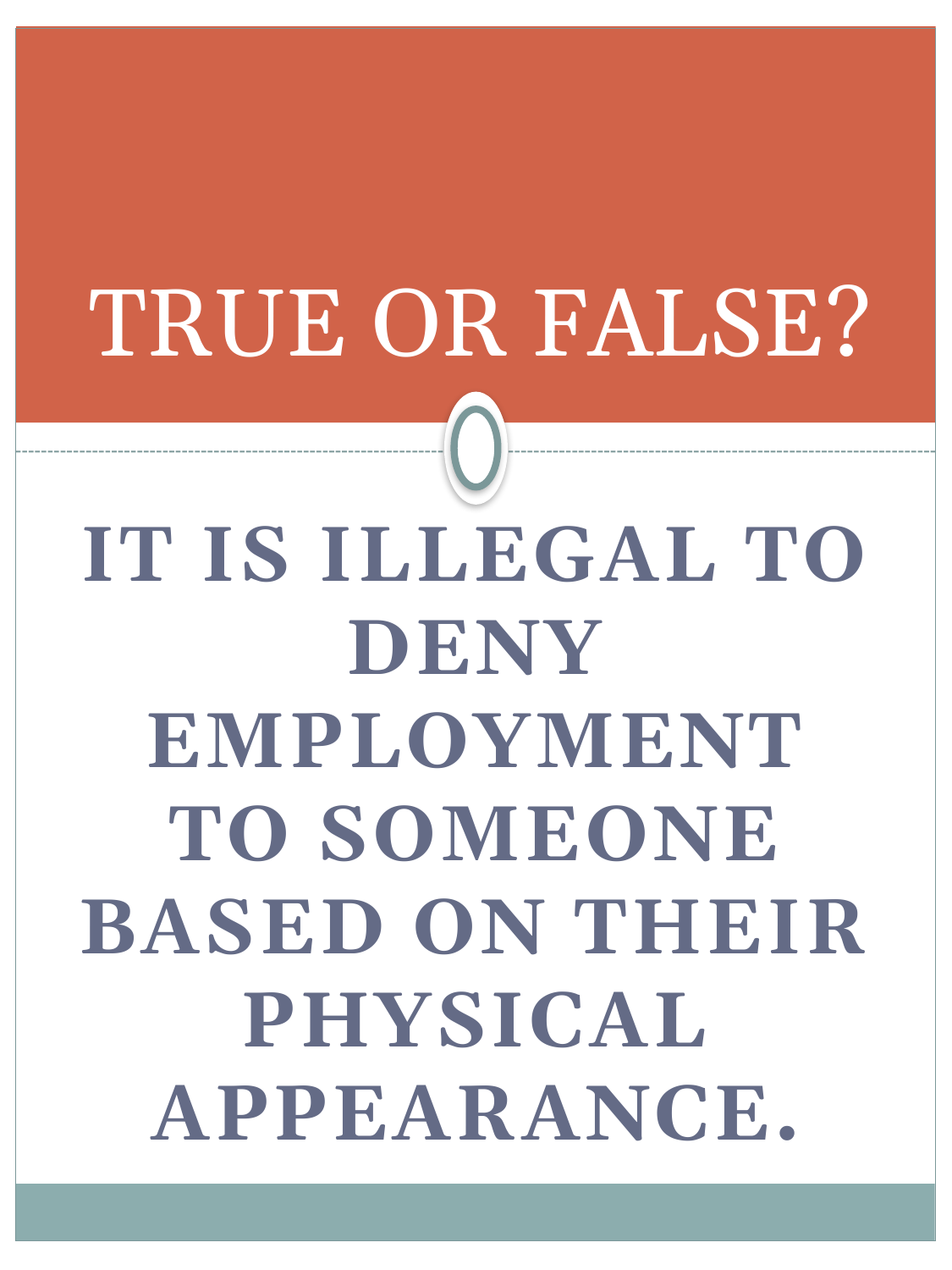

# TRUE OR FALSE?
It is illegal to deny employment to someone based on their physical appearance.